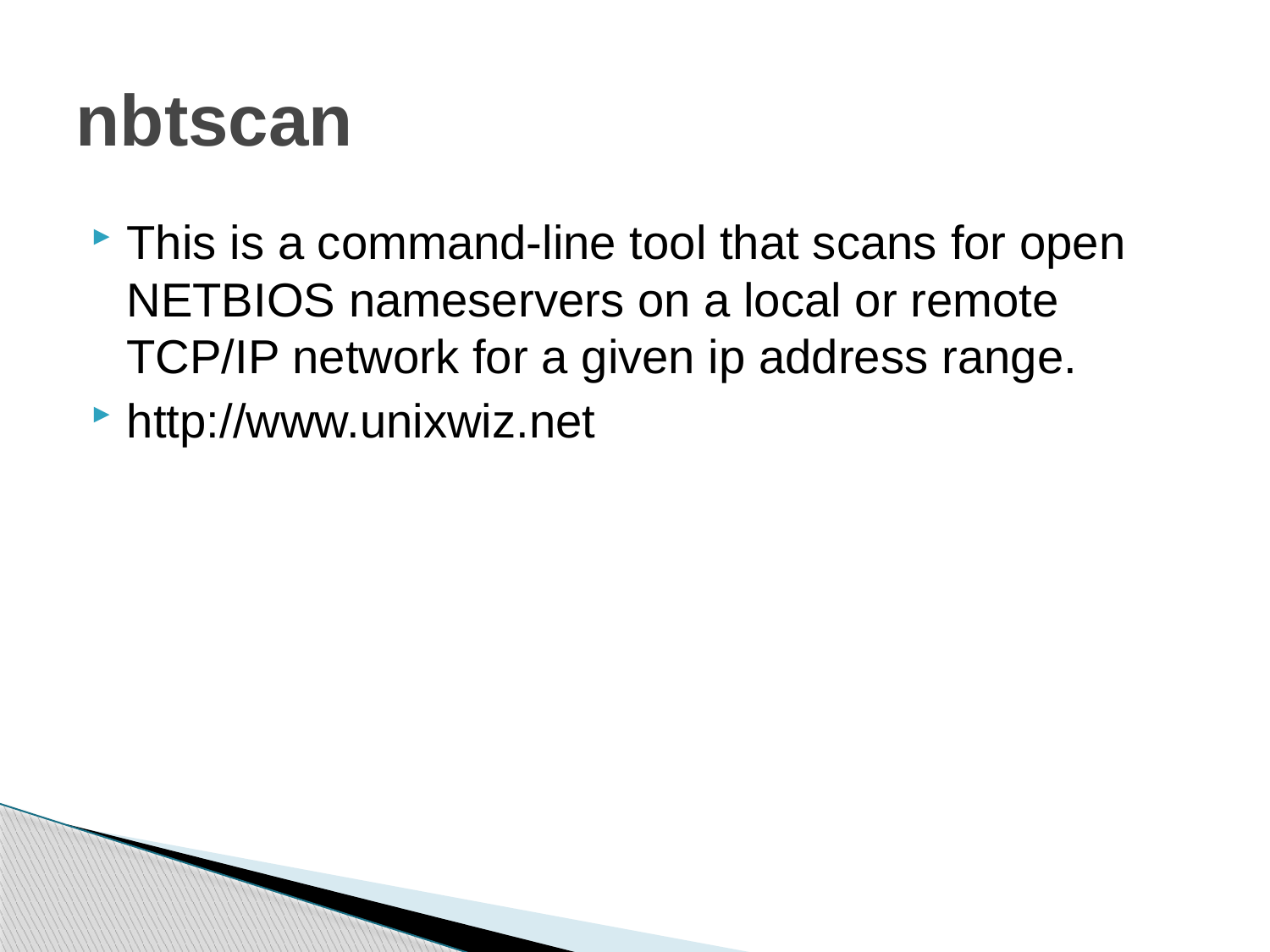

# nbtscan
This is a command-line tool that scans for open NETBIOS nameservers on a local or remote TCP/IP network for a given ip address range.
http://www.unixwiz.net